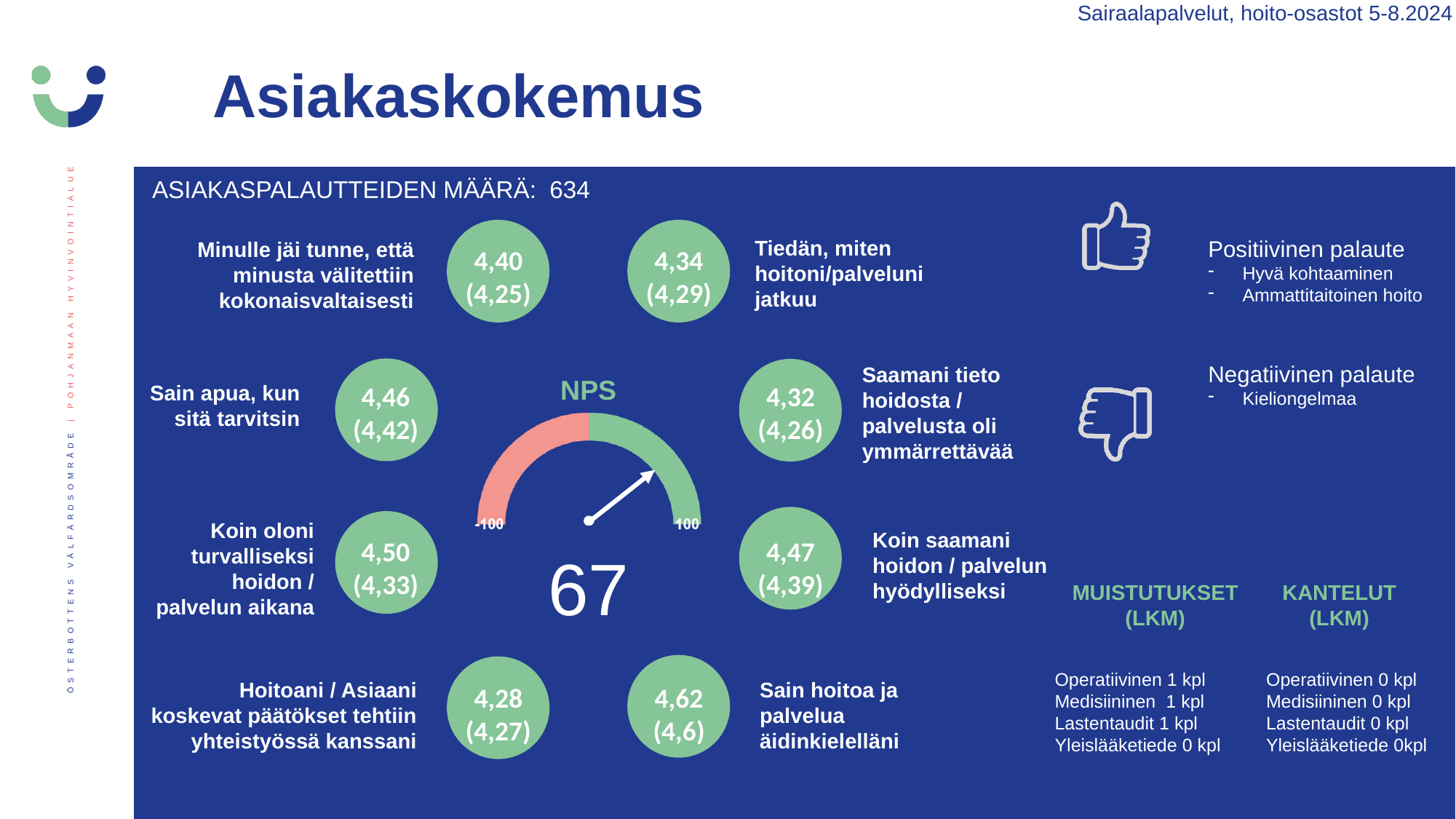

Sairaalapalvelut, hoito-osastot 5-8.2024
Asiakaskokemus
ASIAKASPALAUTTEIDEN MÄÄRÄ:  634

Tiedän, miten hoitoni/palveluni jatkuu
Positiivinen palaute
Hyvä kohtaaminen
Ammattitaitoinen hoito

Negatiivinen palaute
Kieliongelmaa

Minulle jäi tunne, että minusta välitettiin kokonaisvaltaisesti
4,40
(4,25)
4,34
(4,29)
Saamani tieto hoidosta / palvelusta oli ymmärrettävää
4,46
(4,42)
4,32
(4,26)
Sain apua, kun sitä tarvitsin
Koin oloni turvalliseksi hoidon / palvelun aikana
Koin saamani hoidon / palvelun hyödylliseksi
4,50
(4,33)
4,47
(4,39)
67
MUISTUTUKSET (LKM)
KANTELUT (LKM)
Operatiivinen 1 kpl
Medisiininen  1 kpl
Lastentaudit 1 kpl
Yleislääketiede 0 kpl
Operatiivinen 0 kpl
Medisiininen 0 kpl
Lastentaudit 0 kpl
Yleislääketiede 0kpl
Hoitoani / Asiaani koskevat päätökset tehtiin yhteistyössä kanssani
Sain hoitoa ja palvelua äidinkielelläni
4,62
(4,6)
4,28
(4,27)